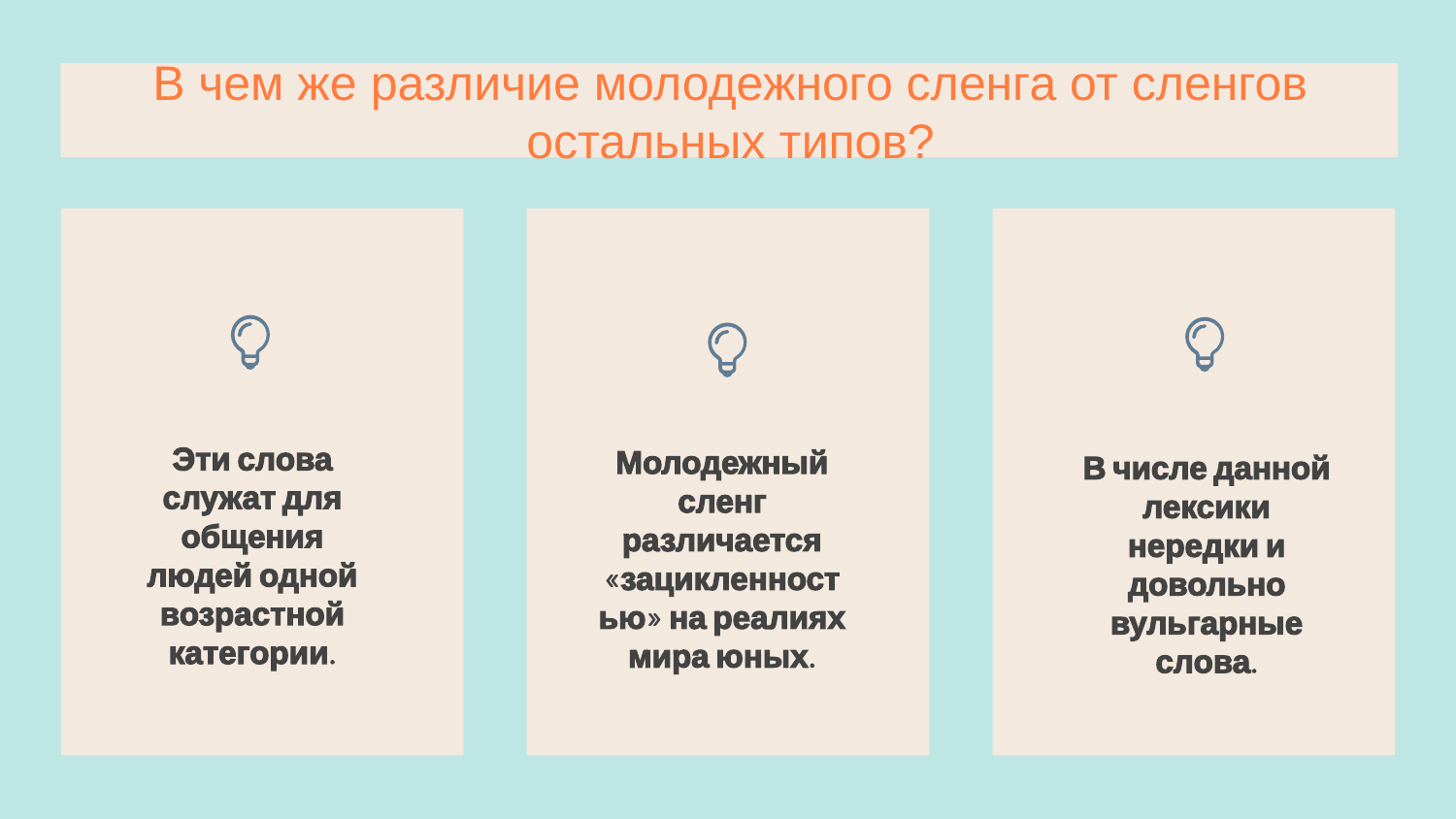

# В чем же различие молодежного сленга от сленгов остальных типов?

Эти слова служат для общения людей одной возрастной категории.
Молодежный сленг различается «зацикленностью» на реалиях мира юных.
В числе данной лексики нередки и довольно вульгарные слова.